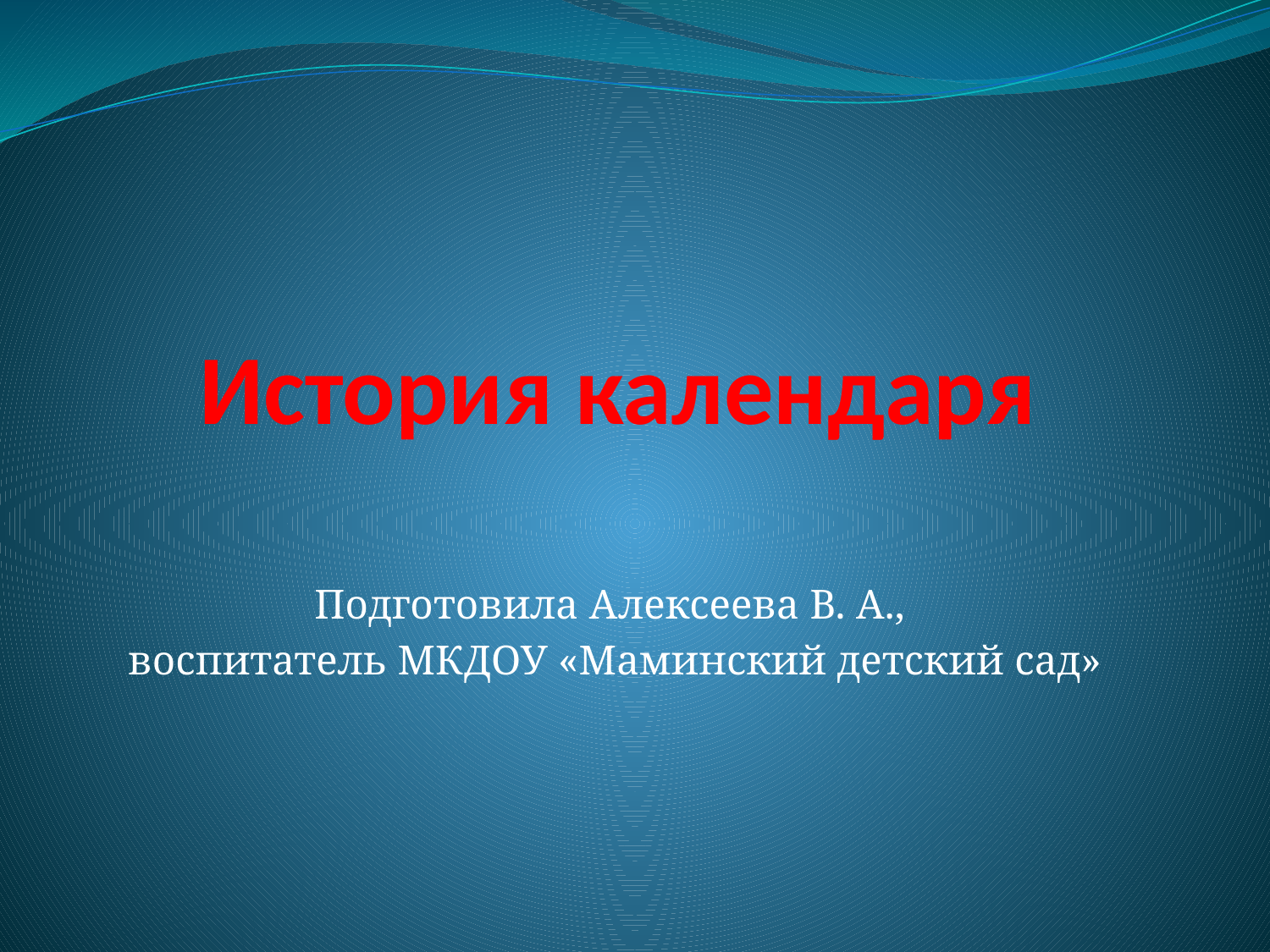

# История календаря

Подготовила Алексеева В. А.,
воспитатель МКДОУ «Маминский детский сад»